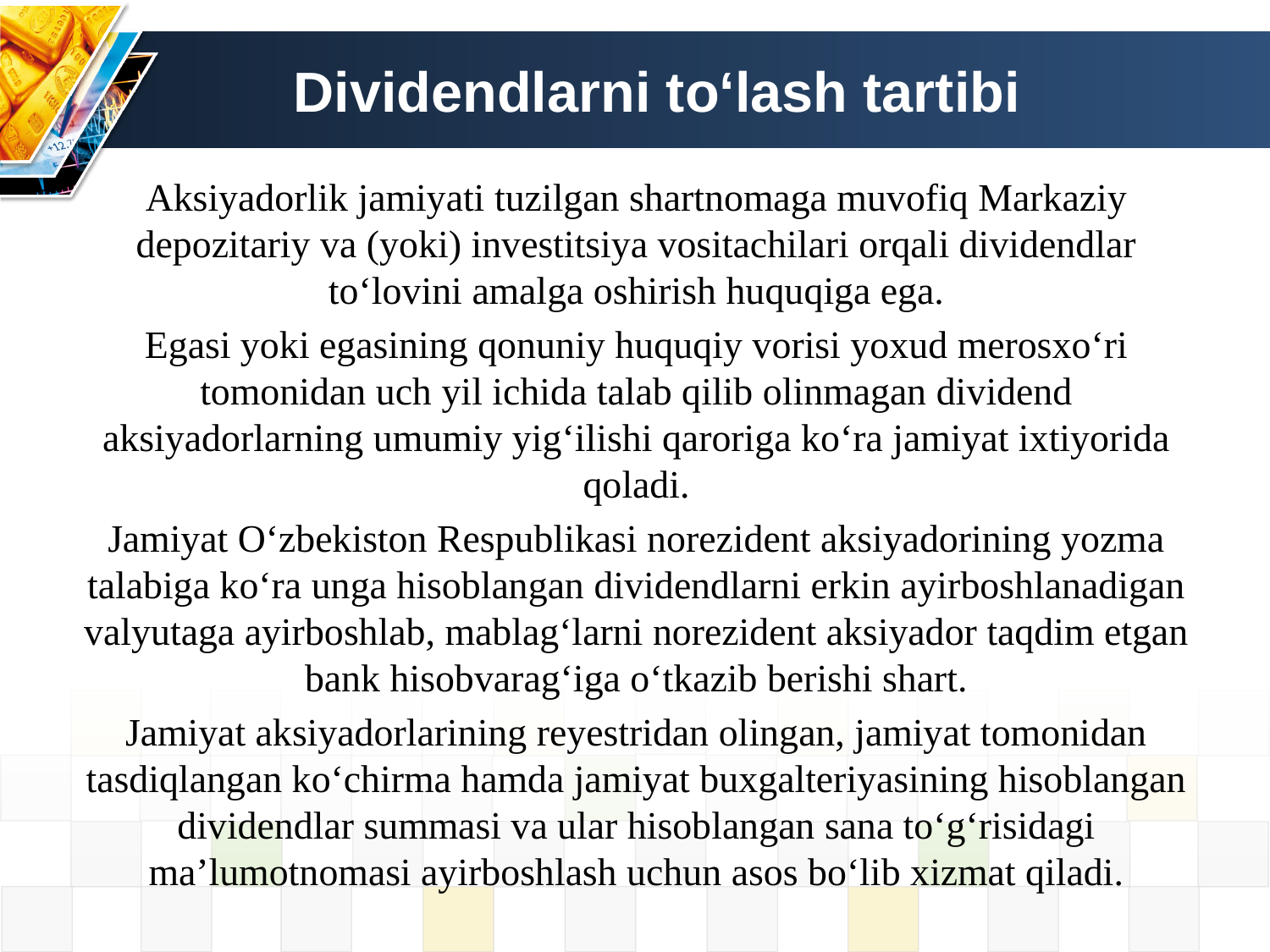

# Dividendlarni to‘lash tartibi
Aksiyadorlik jamiyati tuzilgan shartnomaga muvofiq Markaziy depozitariy va (yoki) investitsiya vositachilari orqali dividendlar to‘lovini amalga oshirish huquqiga ega.
Egasi yoki egasining qonuniy huquqiy vorisi yoxud merosxo‘ri tomonidan uch yil ichida talab qilib olinmagan dividend aksiyadorlarning umumiy yig‘ilishi qaroriga ko‘ra jamiyat ixtiyorida qoladi.
Jamiyat O‘zbekiston Respublikasi norezident aksiyadorining yozma talabiga ko‘ra unga hisoblangan dividendlarni erkin ayirboshlanadigan valyutaga ayirboshlab, mablag‘larni norezident aksiyador taqdim etgan bank hisobvarag‘iga o‘tkazib berishi shart.
Jamiyat aksiyadorlarining reyestridan olingan, jamiyat tomonidan tasdiqlangan ko‘chirma hamda jamiyat buxgalteriyasining hisoblangan dividendlar summasi va ular hisoblangan sana to‘g‘risidagi ma’lumotnomasi ayirboshlash uchun asos bo‘lib xizmat qiladi.